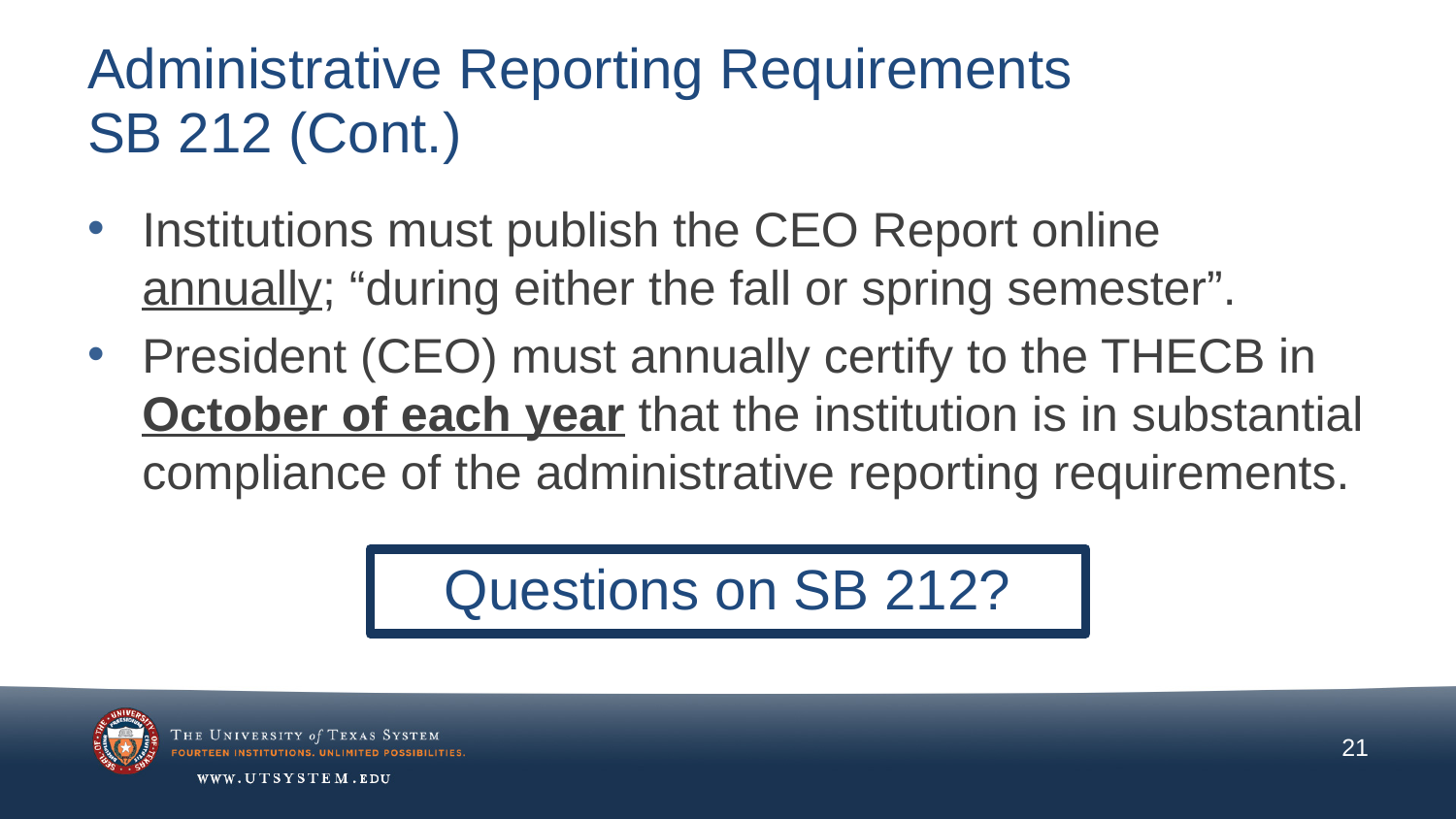

# Administrative Reporting Requirements SB 212 (Cont.)
Institutions must publish the CEO Report online annually; “during either the fall or spring semester”.
President (CEO) must annually certify to the THECB in October of each year that the institution is in substantial compliance of the administrative reporting requirements.

Questions on SB 212?
21